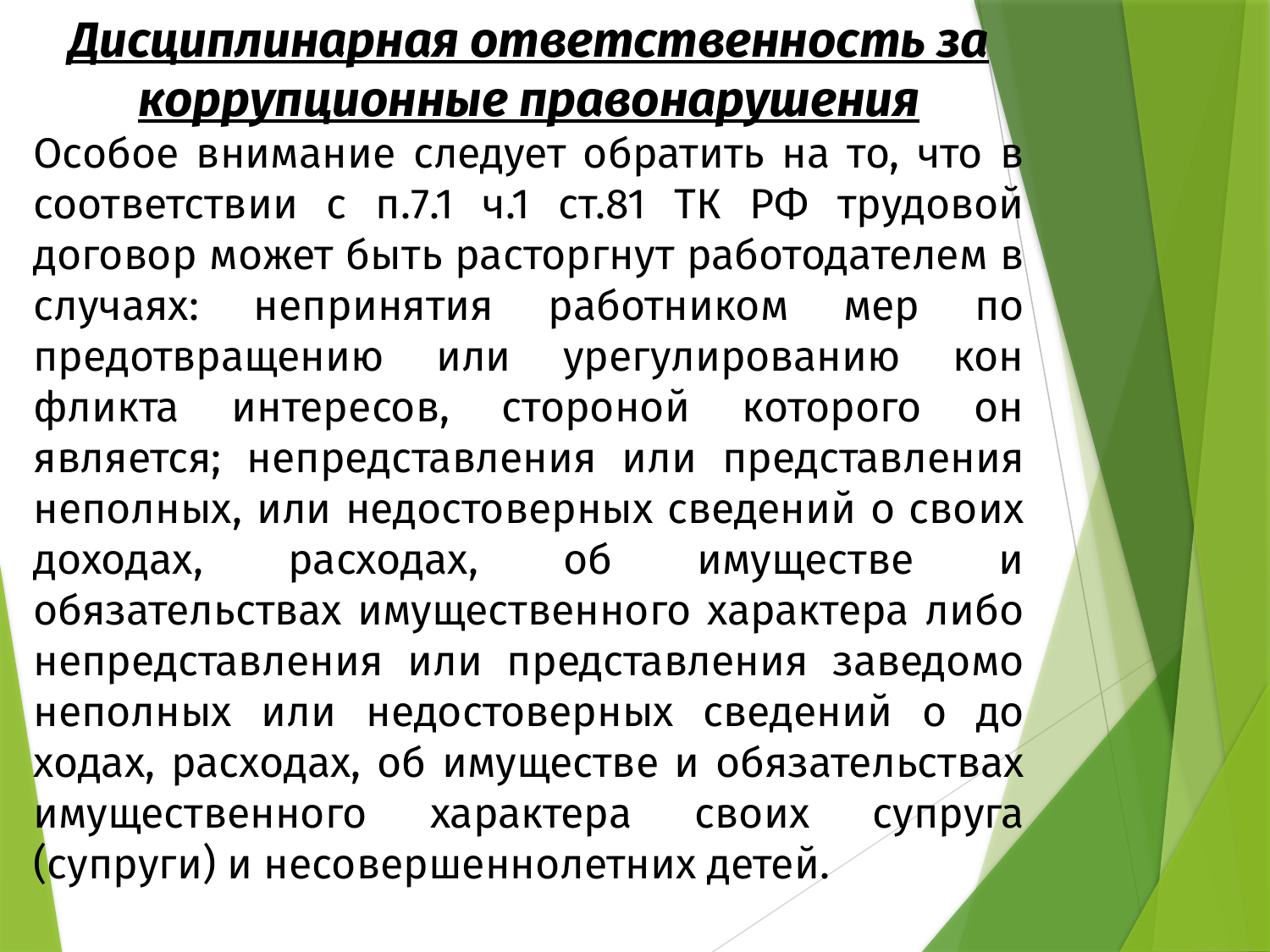

Дисциплинарная ответственность за коррупционные правонарушения
Особое внимание следует обратить на то, что в соответствии с п.7.1 ч.1 ст.81 ТК РФ трудовой договор может быть расторгнут работодателем в случа­ях: непринятия работником мер по предотвращению или урегулированию кон­фликта интересов, стороной которого он является; непредставления или пред­ставления неполных, или недостоверных сведений о своих доходах, расходах, об имуществе и обязательствах имущественного характера либо непредставле­ния или представления заведомо неполных или недостоверных сведений о до­ходах, расходах, об имуществе и обязательствах имущественного характера своих супруга (супруги) и несовершеннолетних детей.